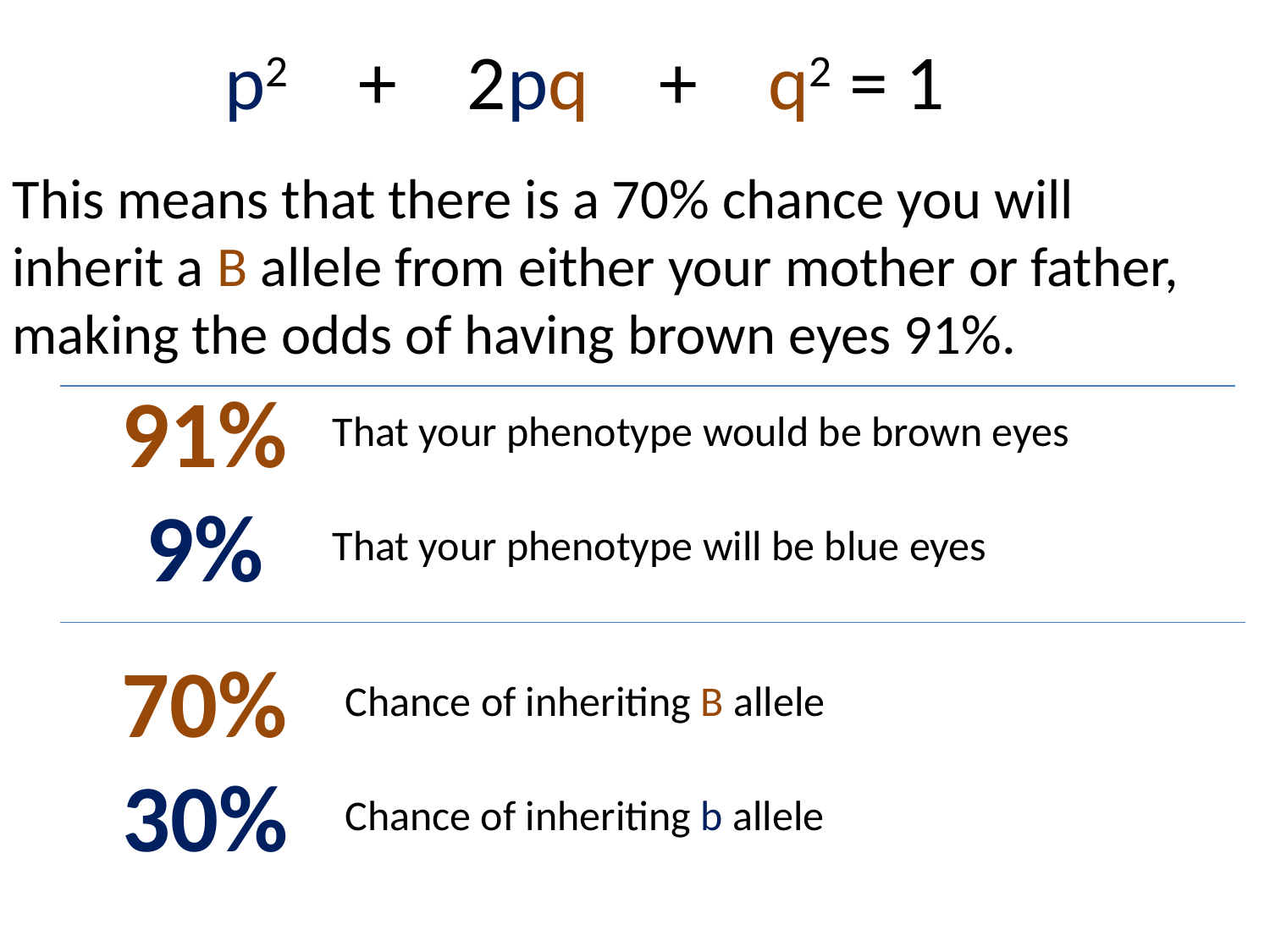

p2    +    2pq    +    q2 = 1
This means that there is a 70% chance you will inherit a B allele from either your mother or father, making the odds of having brown eyes 91%.
91%
That your phenotype would be brown eyes
9%
That your phenotype will be blue eyes
70%
Chance of inheriting B allele
30%
Chance of inheriting b allele